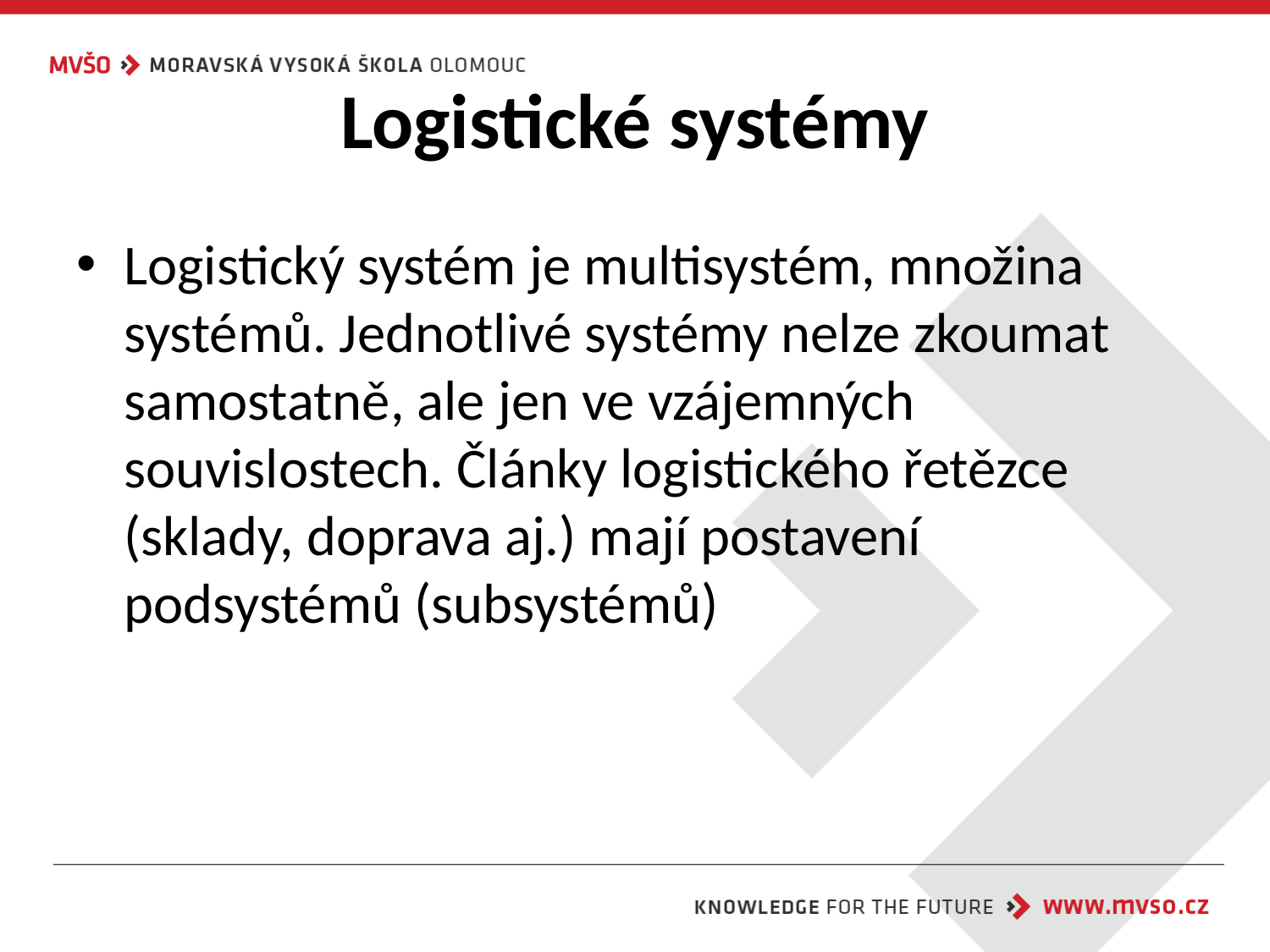

# Logistické systémy
Logistický systém je multisystém, množina systémů. Jednotlivé systémy nelze zkoumat samostatně, ale jen ve vzájemných souvislostech. Články logistického řetězce (sklady, doprava aj.) mají postavení podsystémů (subsystémů)